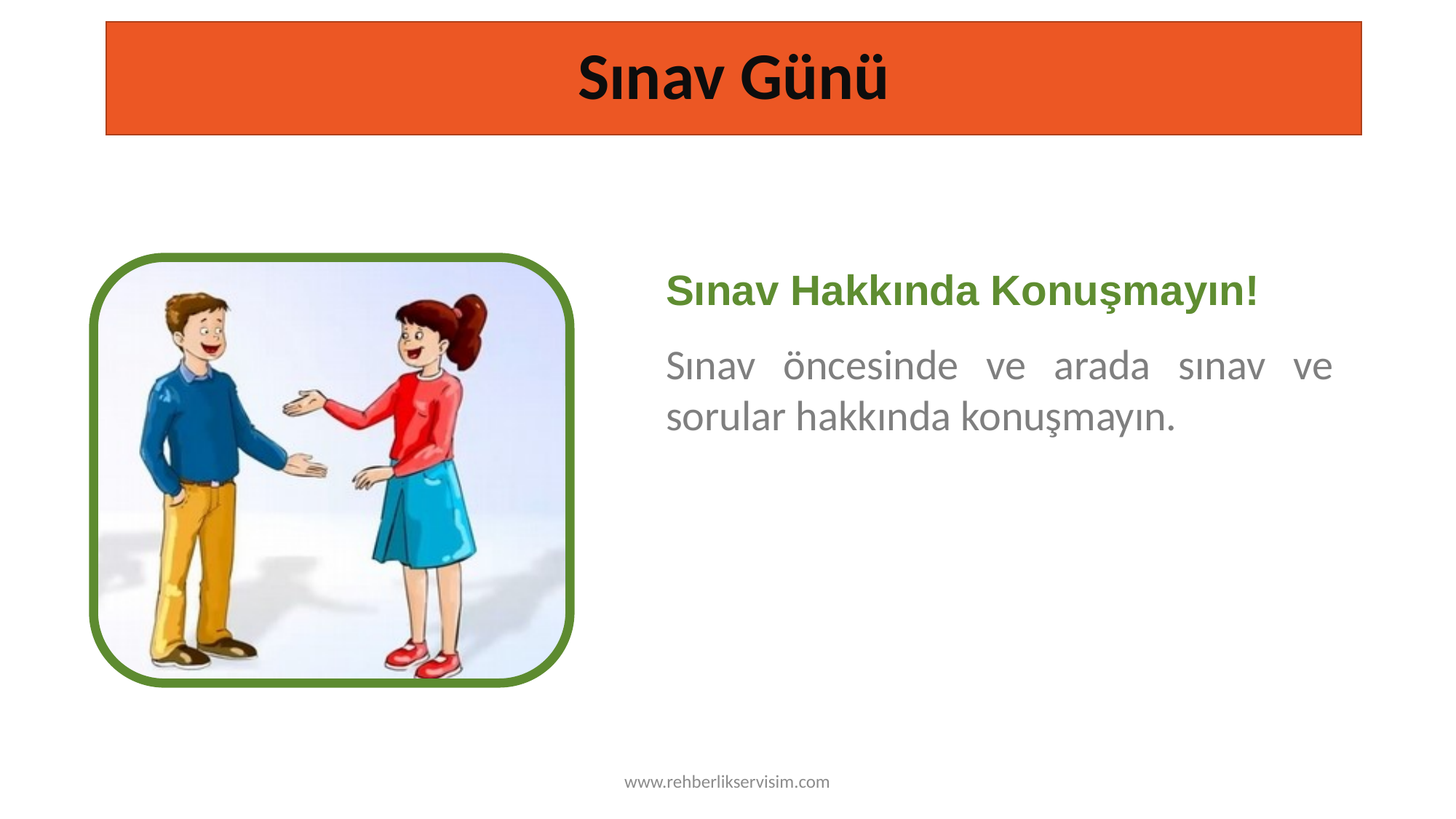

# Sınav Günü

Sınav Hakkında Konuşmayın!
Sınav öncesinde ve arada sınav ve sorular hakkında konuşmayın.
TESTING

www.rehberlikservisim.com